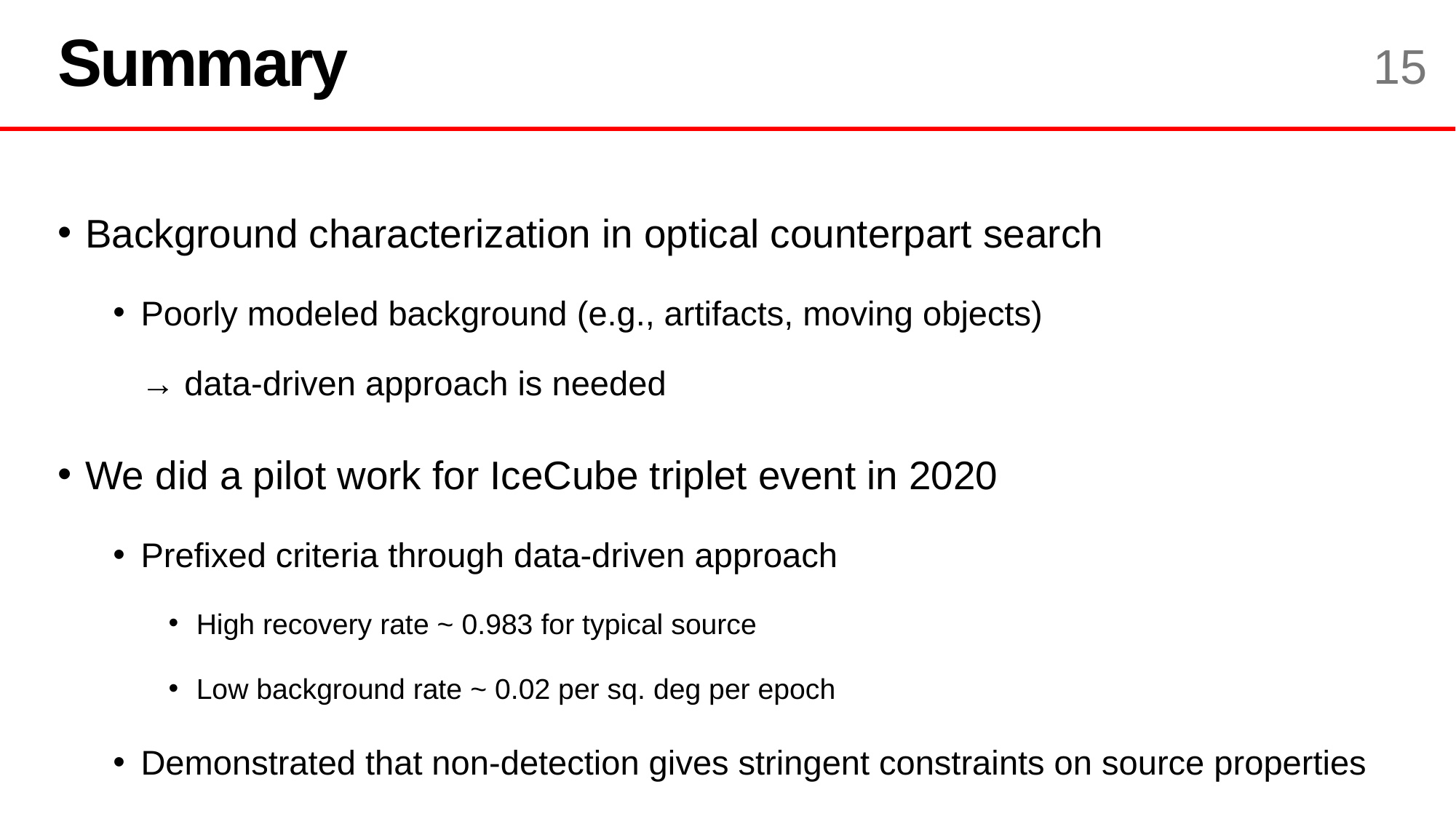

# Summary
15
Background characterization in optical counterpart search
Poorly modeled background (e.g., artifacts, moving objects)
→ data-driven approach is needed
We did a pilot work for IceCube triplet event in 2020
Prefixed criteria through data-driven approach
High recovery rate ~ 0.983 for typical source
Low background rate ~ 0.02 per sq. deg per epoch
Demonstrated that non-detection gives stringent constraints on source properties